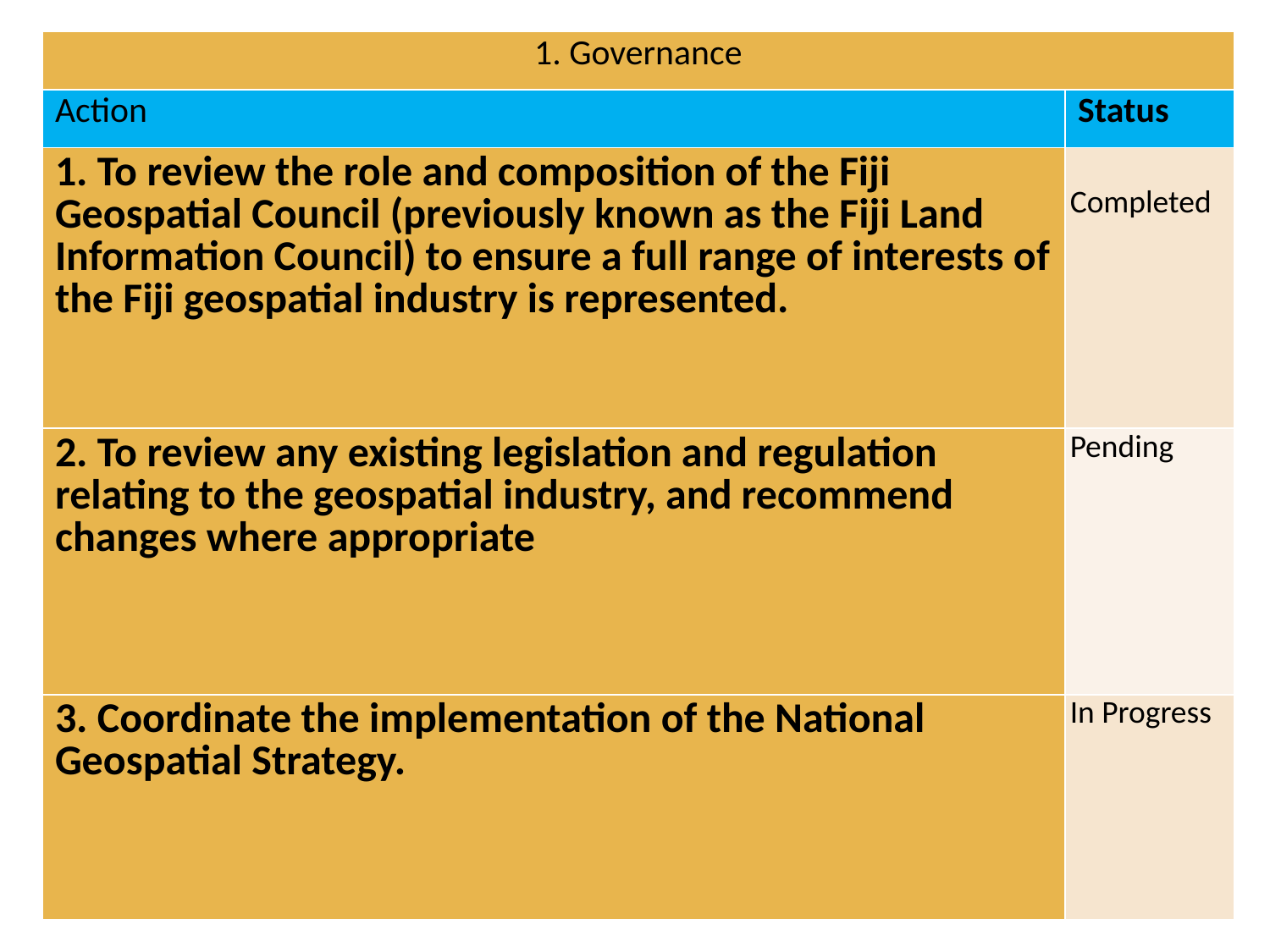

| 1. Governance |  |
| --- | --- |
| Action | Status |
| 1. To review the role and composition of the Fiji Geospatial Council (previously known as the Fiji Land Information Council) to ensure a full range of interests of the Fiji geospatial industry is represented. | Completed |
| 2. To review any existing legislation and regulation relating to the geospatial industry, and recommend changes where appropriate | Pending |
| 3. Coordinate the implementation of the National Geospatial Strategy. | In Progress |